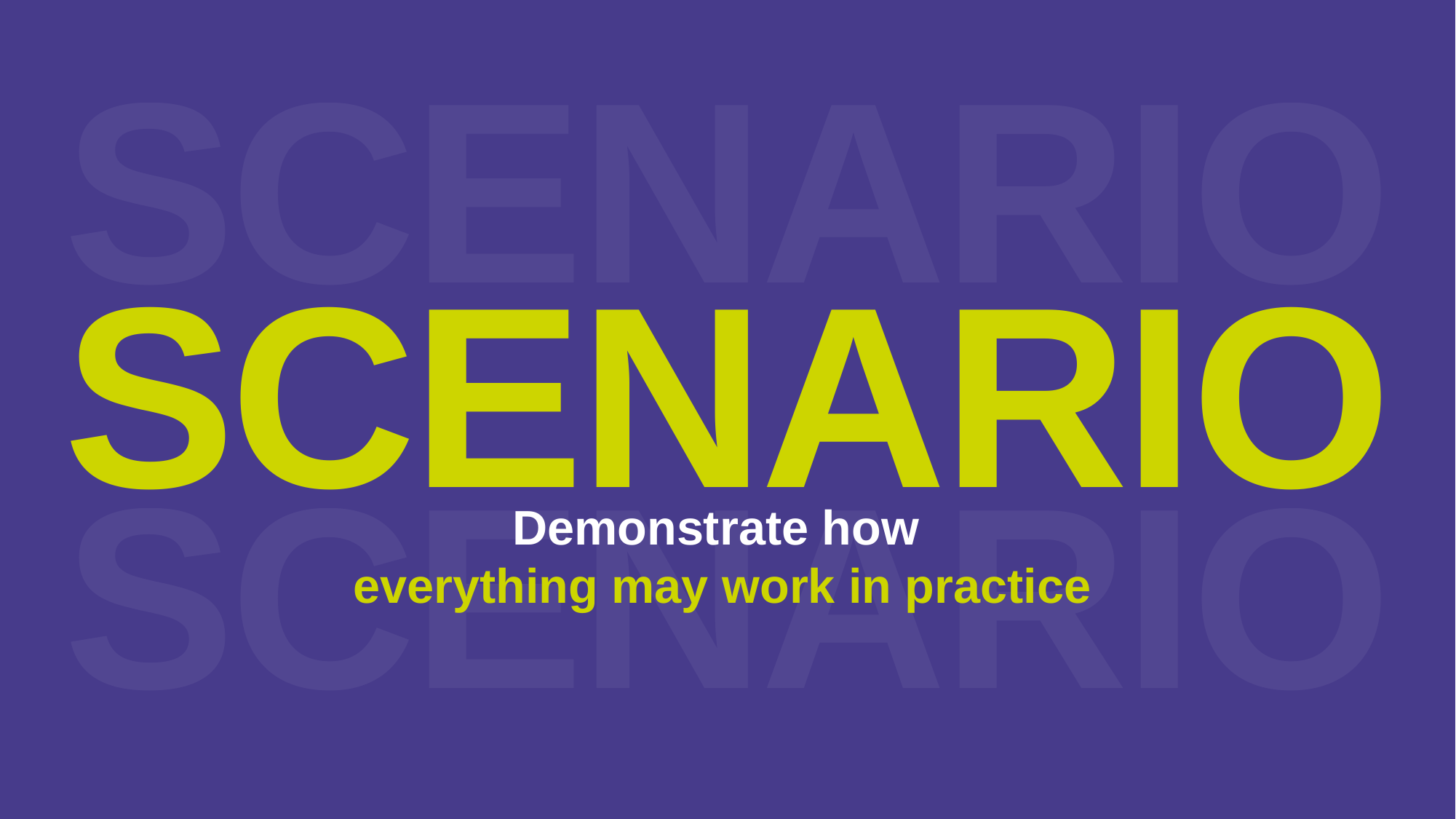

SCENARIO
SCENARIO
SCENARIO
Demonstrate how
everything may work in practice